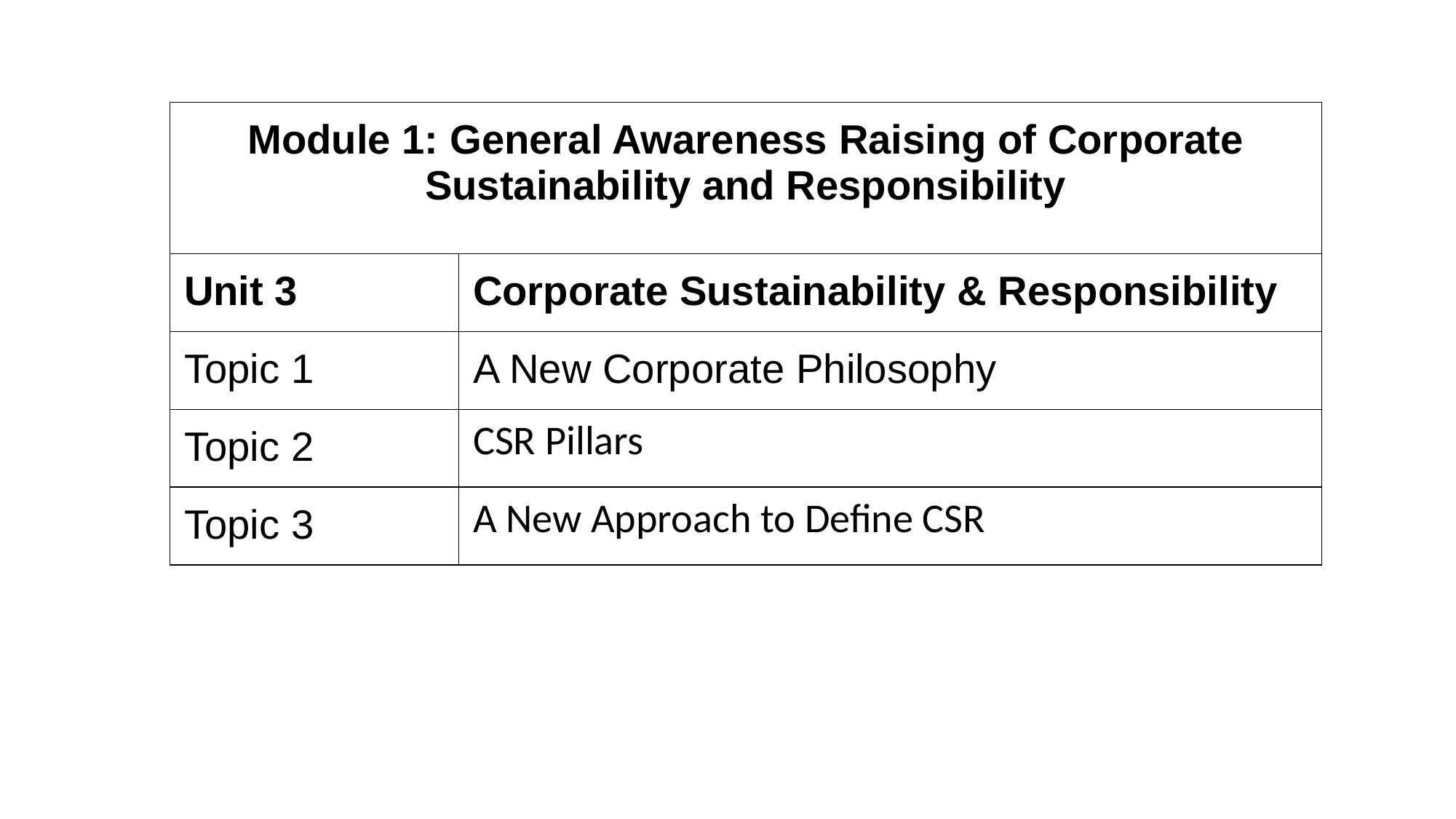

| Module 1: General Awareness Raising of Corporate Sustainability and Responsibility |  |
| --- | --- |
| Unit 3 | Corporate Sustainability & Responsibility |
| Topic 1 | A New Corporate Philosophy |
| Topic 2 | CSR Pillars |
| Topic 3 | A New Approach to Define CSR |